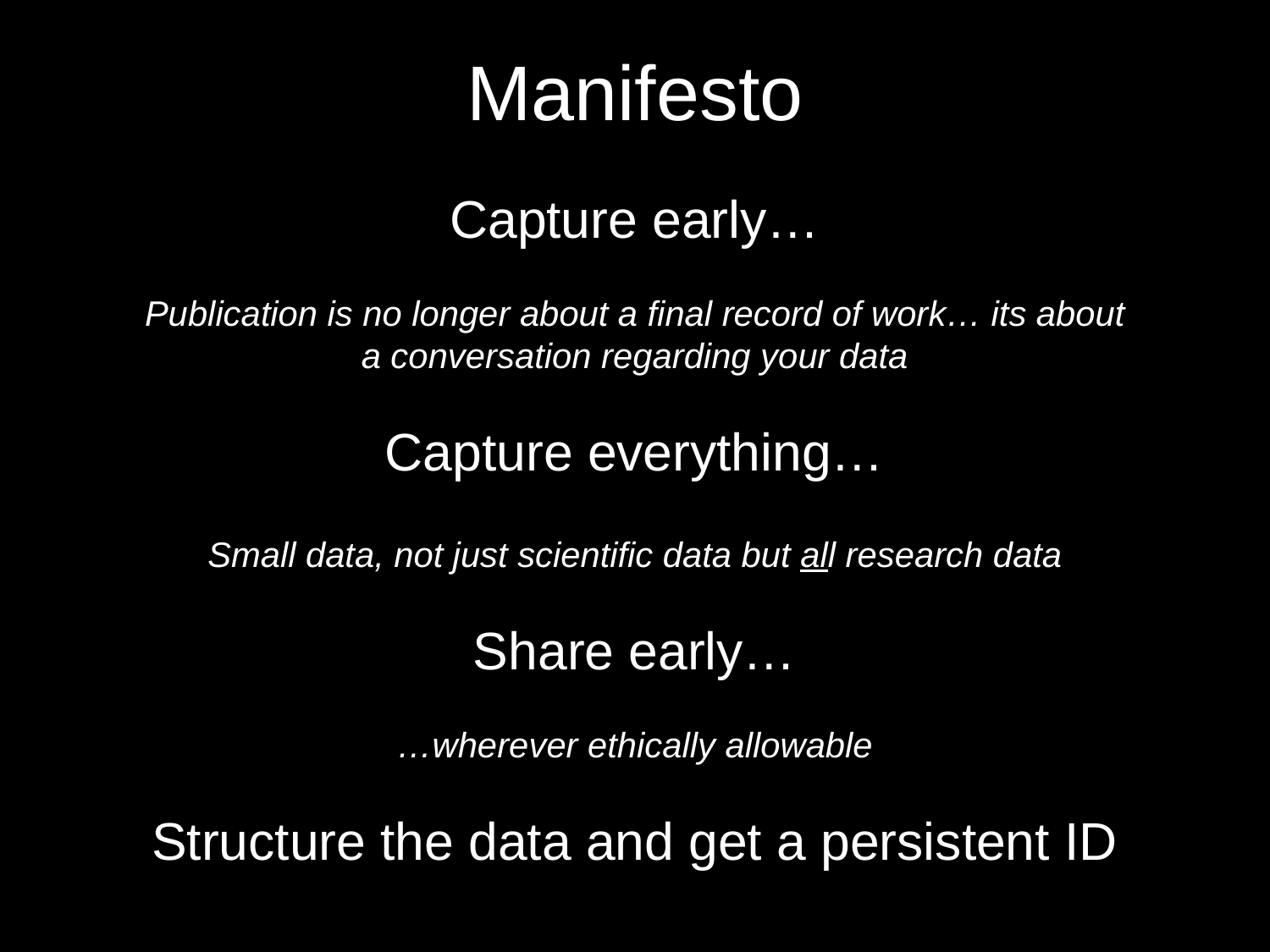

# Manifesto
Capture early…

Publication is no longer about a final record of work… its about a conversation regarding your data

Capture everything…

Small data, not just scientific data but all research data

Share early…

…wherever ethically allowable

Structure the data and get a persistent ID